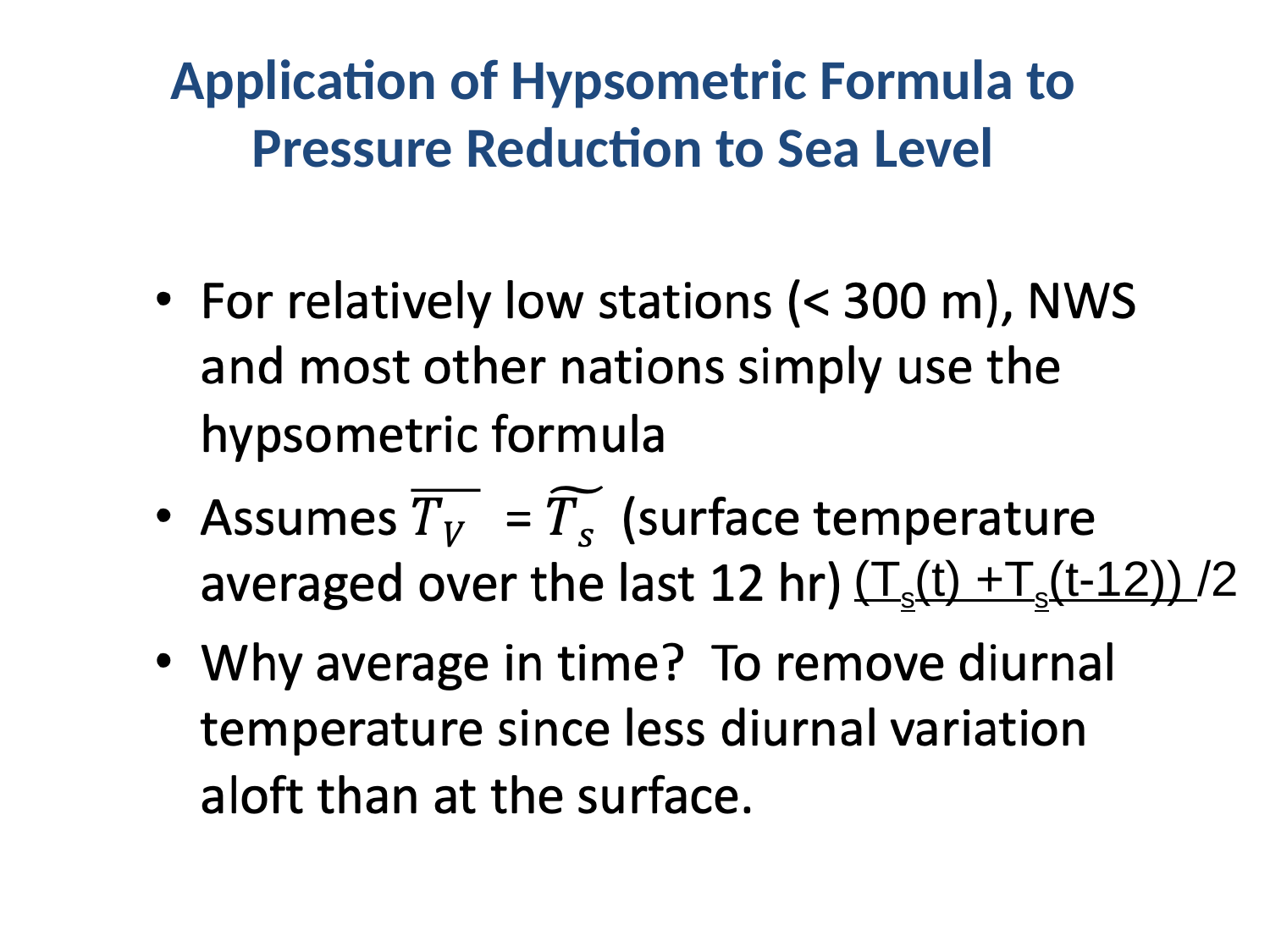

# Application of Hypsometric Formula to Pressure Reduction to Sea Level
 dd
(Ts(t) +Ts(t-12)) /2